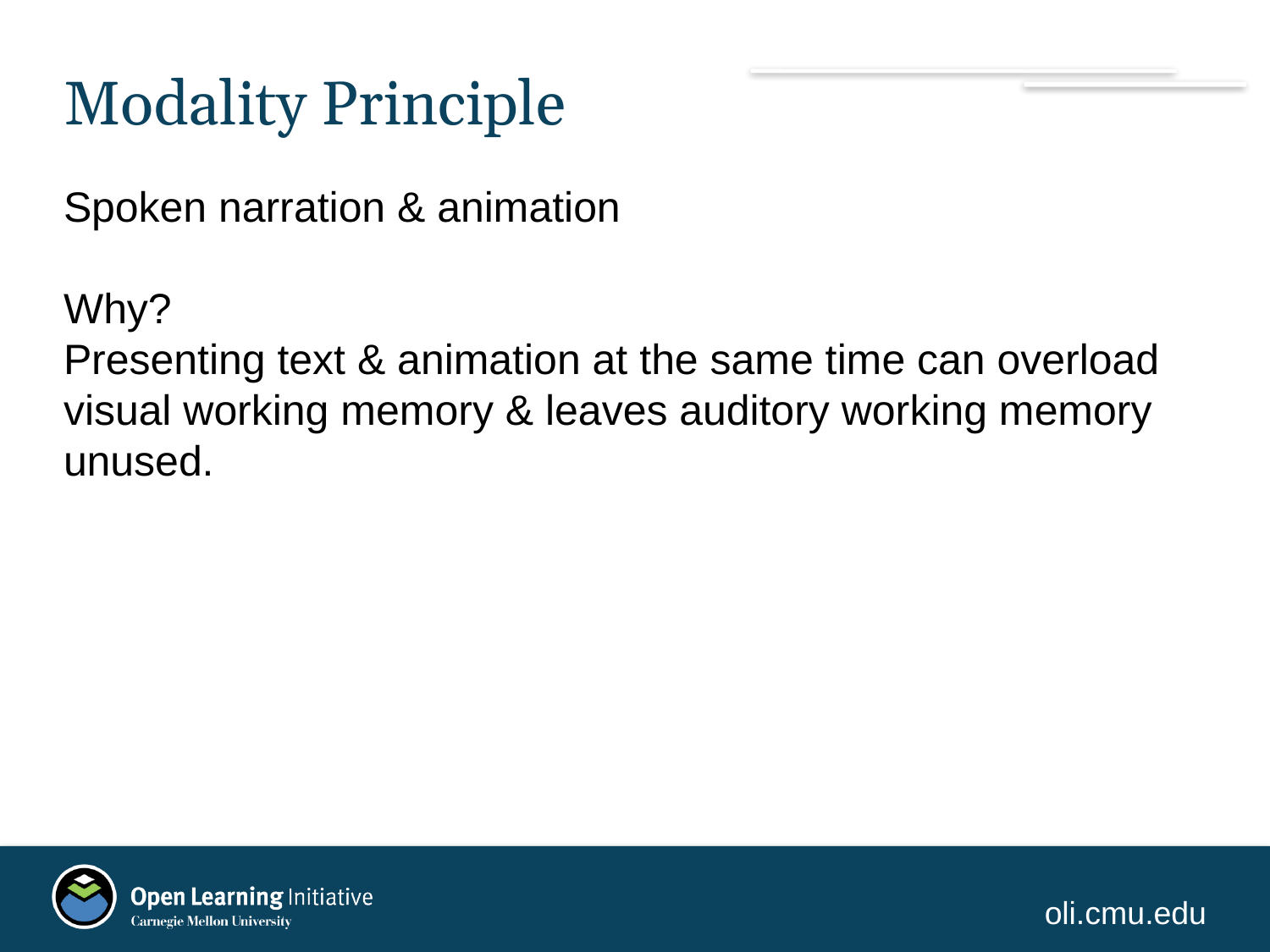

# Modality Principle
Spoken narration & animation

Why?
Presenting text & animation at the same time can overload visual working memory & leaves auditory working memory unused.